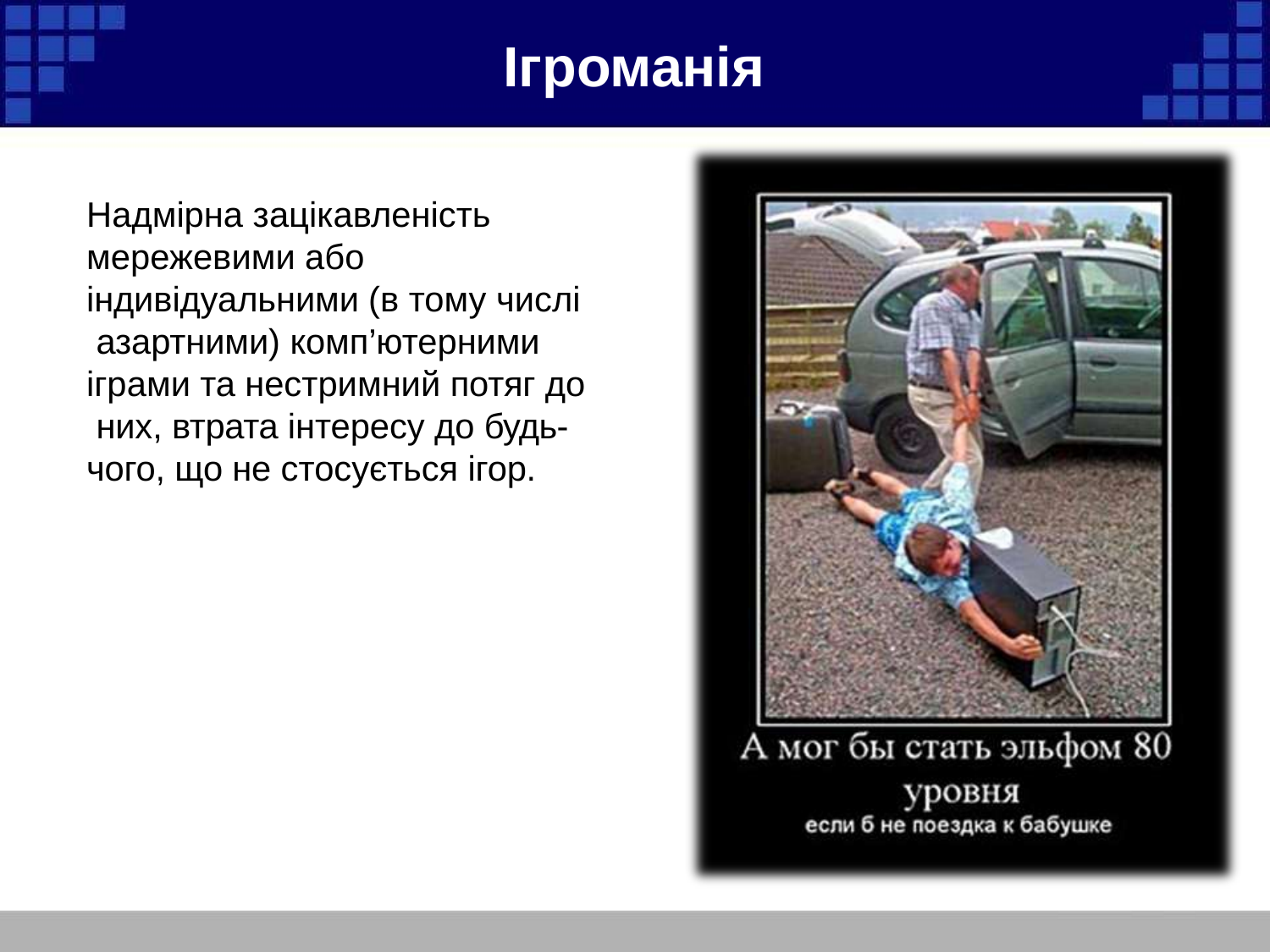

# Ігроманія

Надмірна зацікавленість  мережевими або  індивідуальними (в тому числі  азартними) комп’ютерними  іграми та нестримний потяг до  них, втрата інтересу до будь-  чого, що не стосується ігор.